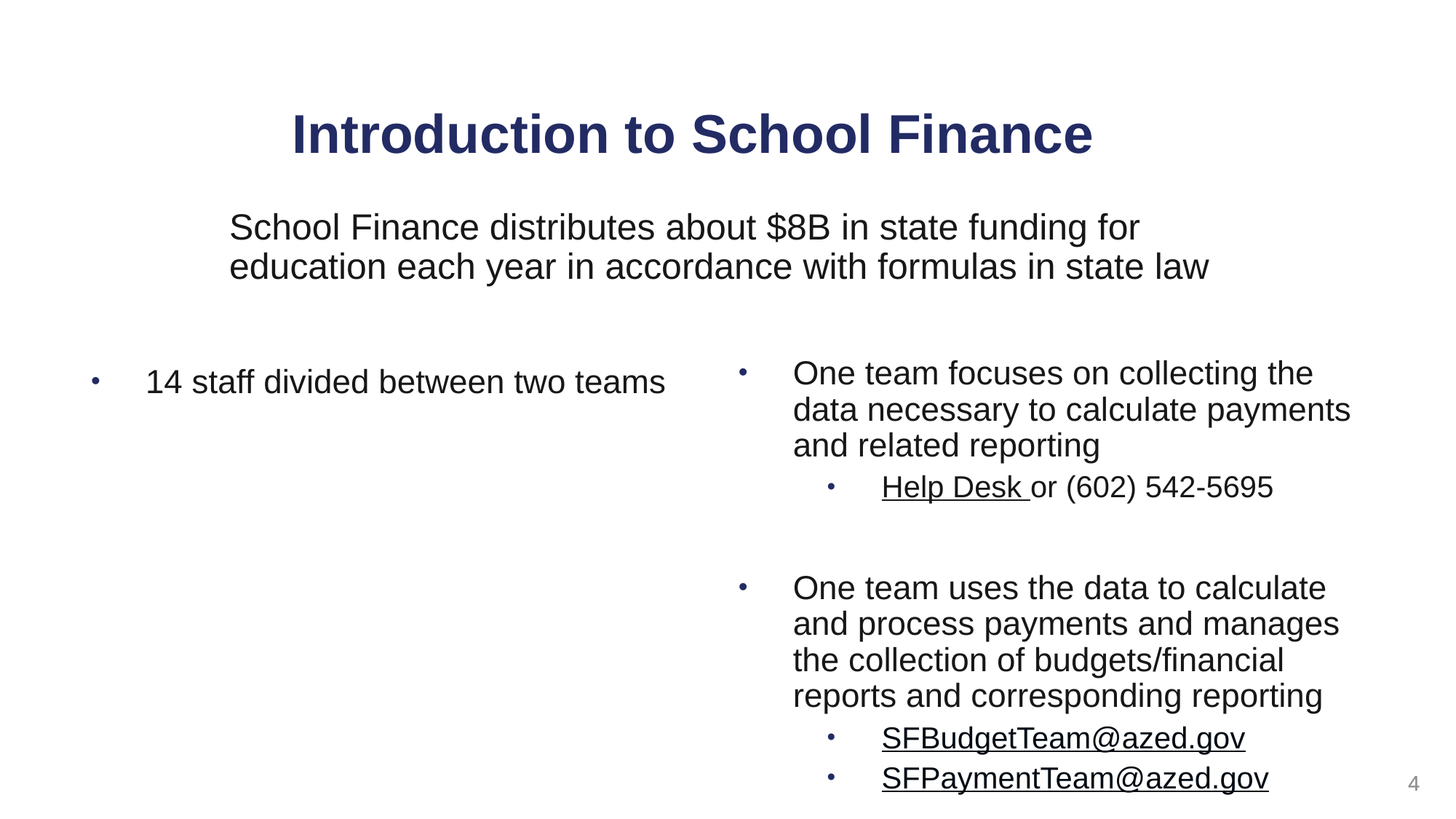

# Introduction to School Finance
School Finance distributes about $8B in state funding for education each year in accordance with formulas in state law

One team focuses on collecting the data necessary to calculate payments and related reporting
Help Desk or (602) 542-5695

One team uses the data to calculate and process payments and manages the collection of budgets/financial reports and corresponding reporting
SFBudgetTeam@azed.gov
SFPaymentTeam@azed.gov

14 staff divided between two teams